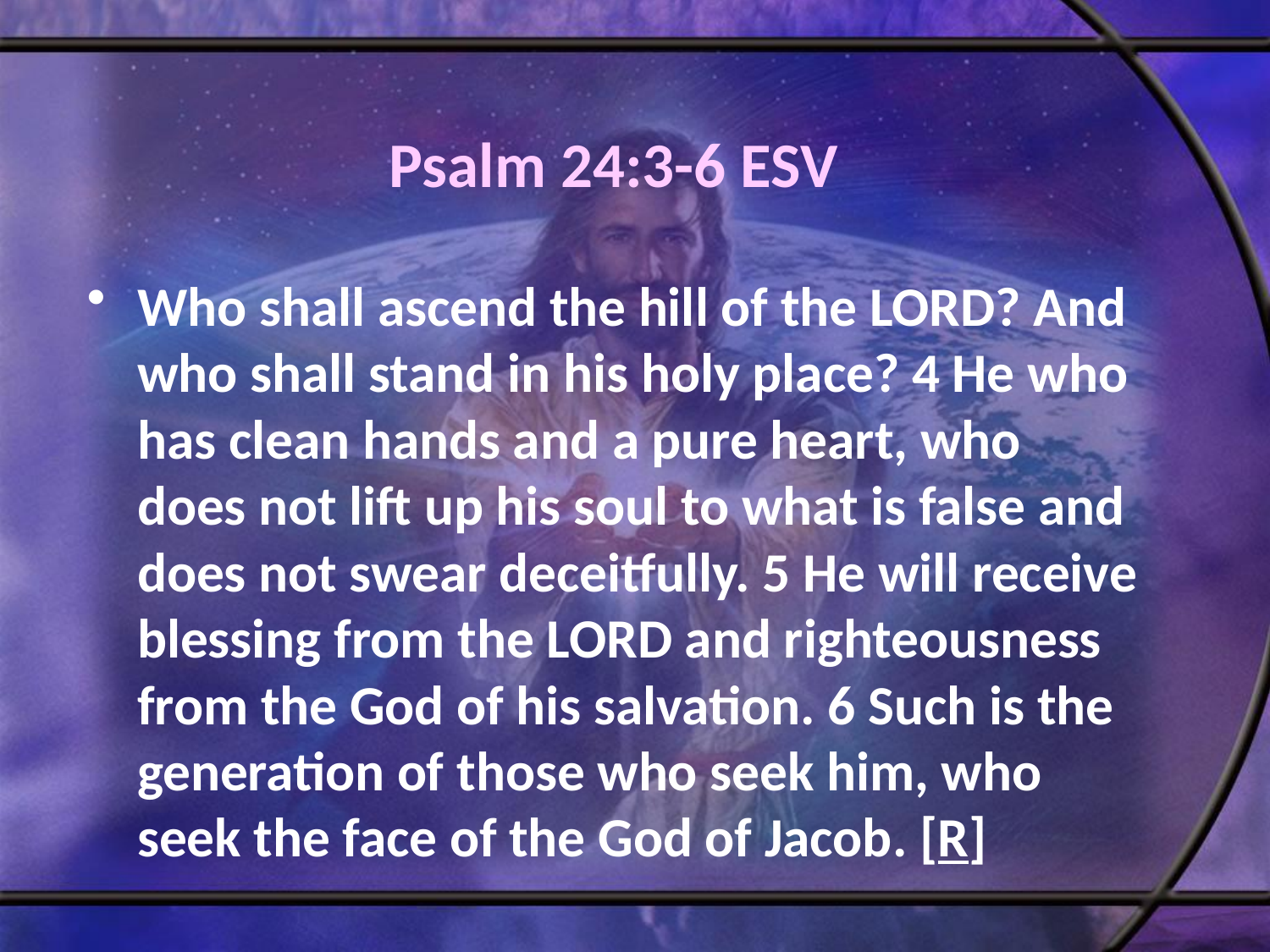

# Psalm 24:3-6 ESV
Who shall ascend the hill of the LORD? And who shall stand in his holy place? 4 He who has clean hands and a pure heart, who does not lift up his soul to what is false and does not swear deceitfully. 5 He will receive blessing from the LORD and righteousness from the God of his salvation. 6 Such is the generation of those who seek him, who seek the face of the God of Jacob. [R]